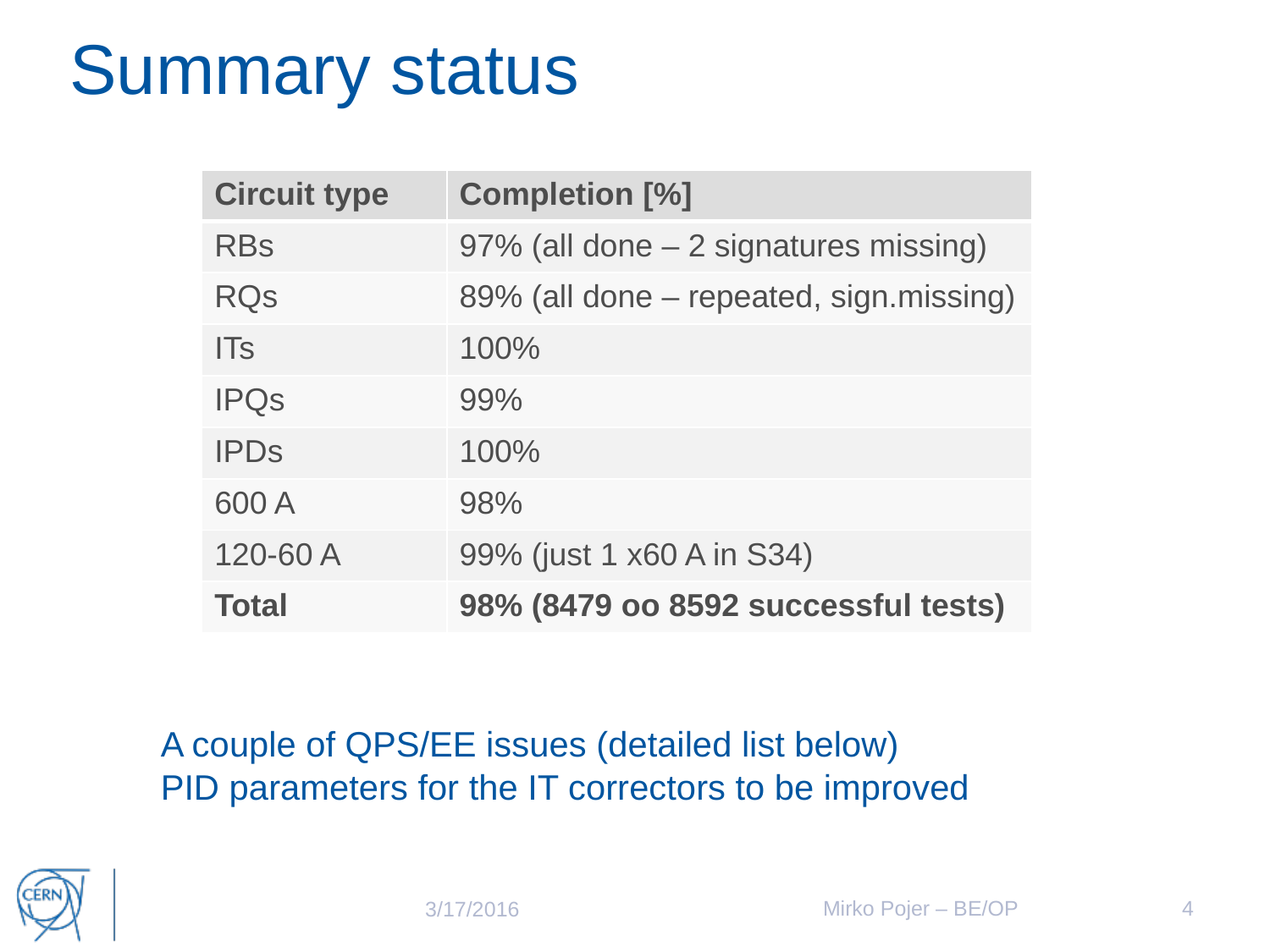

# Summary status
| Circuit type | Completion [%] |
| --- | --- |
| RBs | 97% (all done – 2 signatures missing) |
| RQs | 89% (all done – repeated, sign.missing) |
| ITs | 100% |
| IPQs | 99% |
| IPDs | 100% |
| 600 A | 98% |
| 120-60 A | 99% (just 1 x60 A in S34) |
| Total | 98% (8479 oo 8592 successful tests) |
A couple of QPS/EE issues (detailed list below)
PID parameters for the IT correctors to be improved
Mirko Pojer – BE/OP
4
3/17/2016